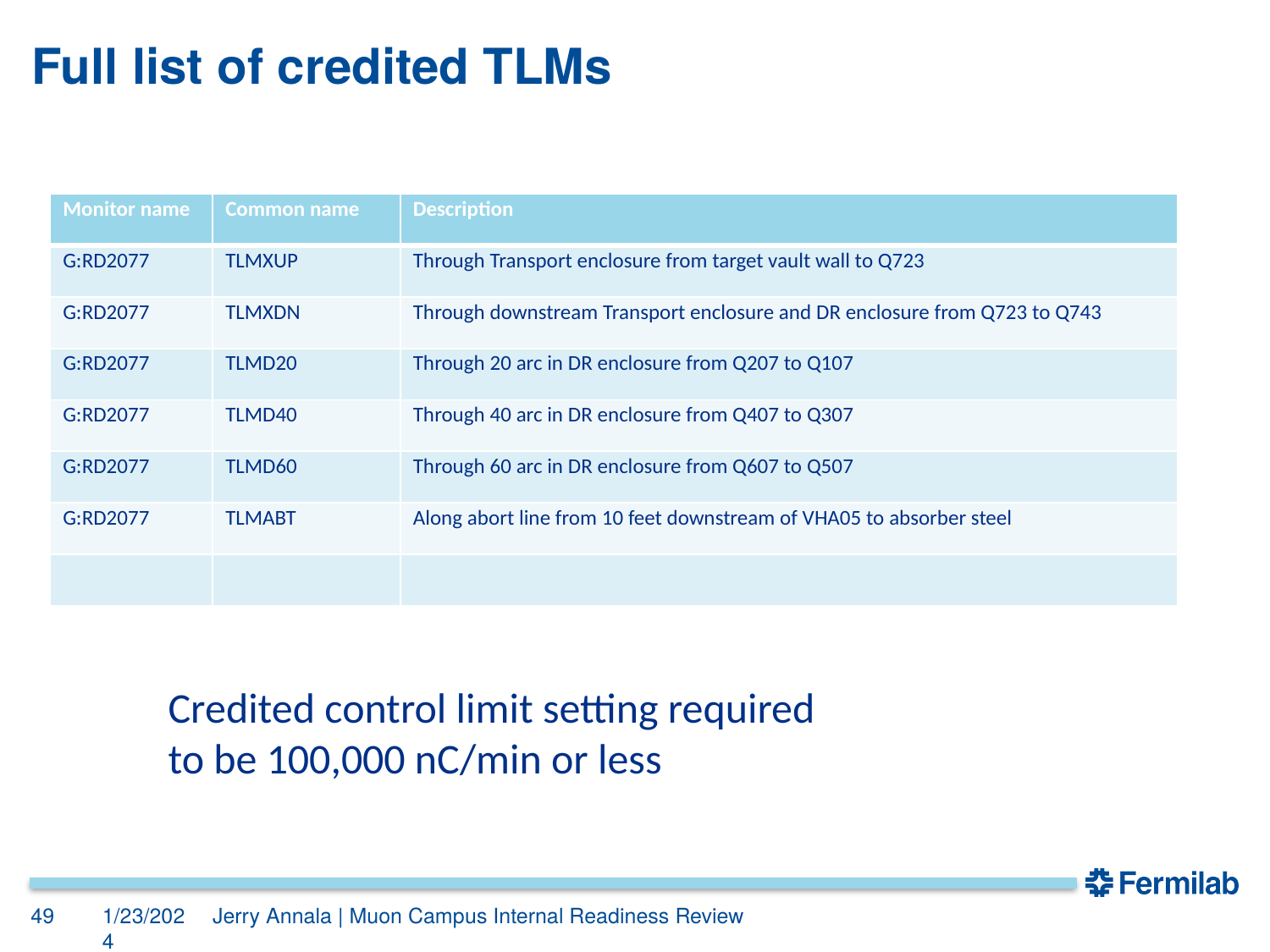

# Full list of credited TLMs
| Monitor name | Common name | Description |
| --- | --- | --- |
| G:RD2077 | TLMXUP | Through Transport enclosure from target vault wall to Q723 |
| G:RD2077 | TLMXDN | Through downstream Transport enclosure and DR enclosure from Q723 to Q743 |
| G:RD2077 | TLMD20 | Through 20 arc in DR enclosure from Q207 to Q107 |
| G:RD2077 | TLMD40 | Through 40 arc in DR enclosure from Q407 to Q307 |
| G:RD2077 | TLMD60 | Through 60 arc in DR enclosure from Q607 to Q507 |
| G:RD2077 | TLMABT | Along abort line from 10 feet downstream of VHA05 to absorber steel |
|  |  |  |
Credited control limit setting required to be 100,000 nC/min or less
49
1/23/2024
Jerry Annala | Muon Campus Internal Readiness Review